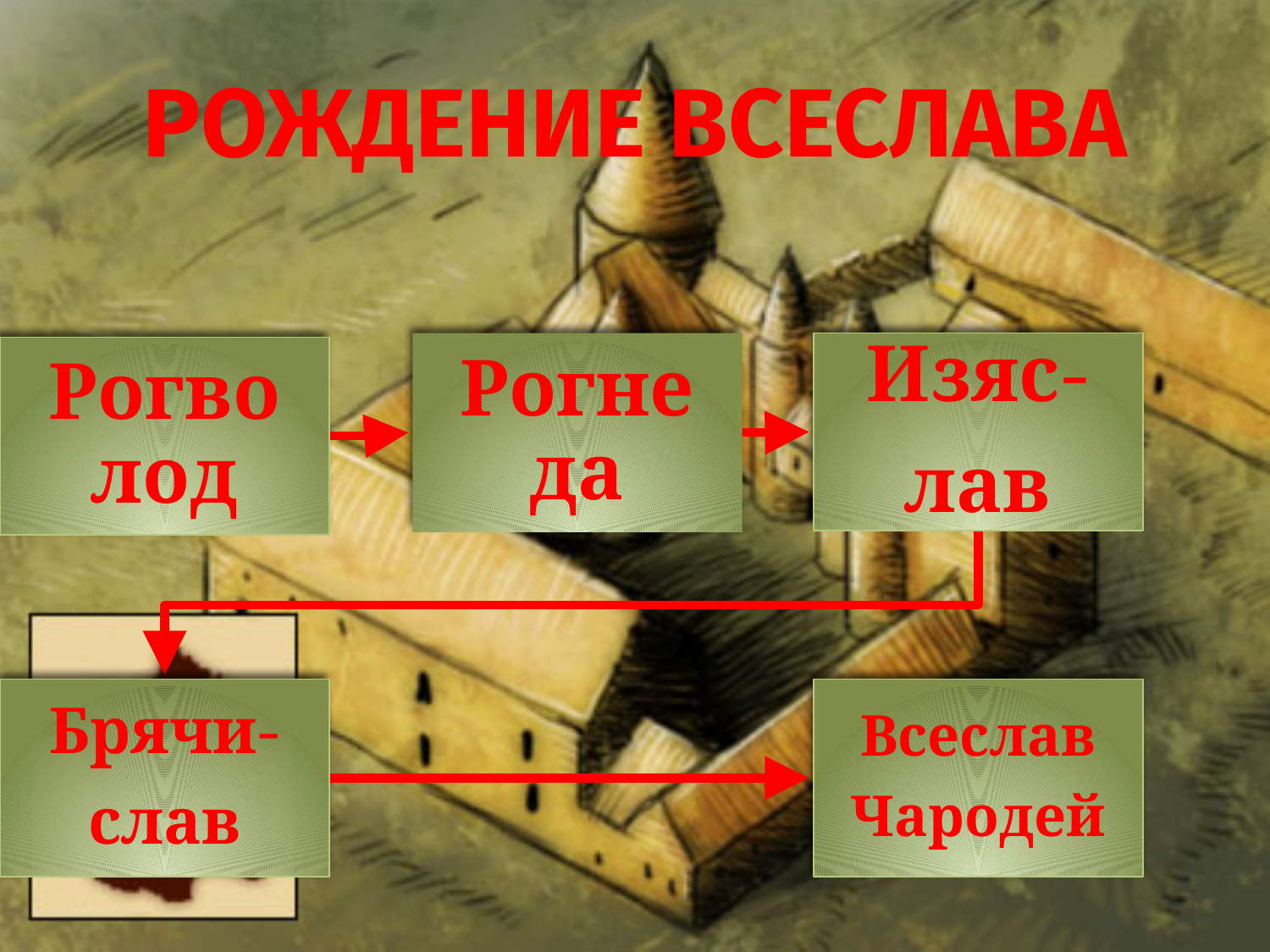

# РОЖДЕНИЕ ВСЕСЛАВА

Рогволод

Рогнеда

Изяс-
лав

Брячи-
слав
Всеслав
Чародей